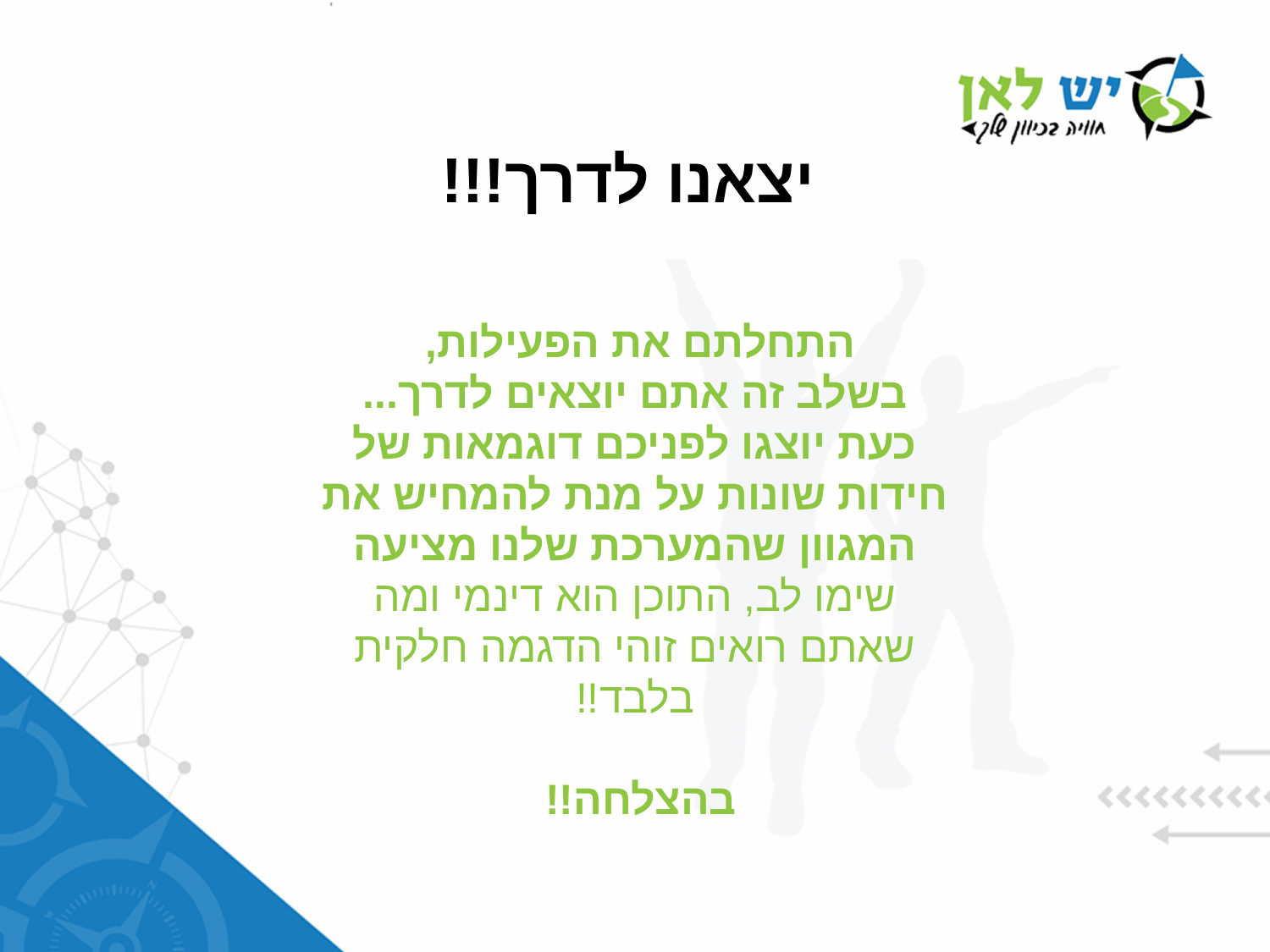

יצאנו לדרך!!!
התחלתם את הפעילות,
בשלב זה אתם יוצאים לדרך...
כעת יוצגו לפניכם דוגמאות של חידות שונות על מנת להמחיש את המגוון שהמערכת שלנו מציעה
שימו לב, התוכן הוא דינמי ומה שאתם רואים זוהי הדגמה חלקית בלבד!!

בהצלחה!!